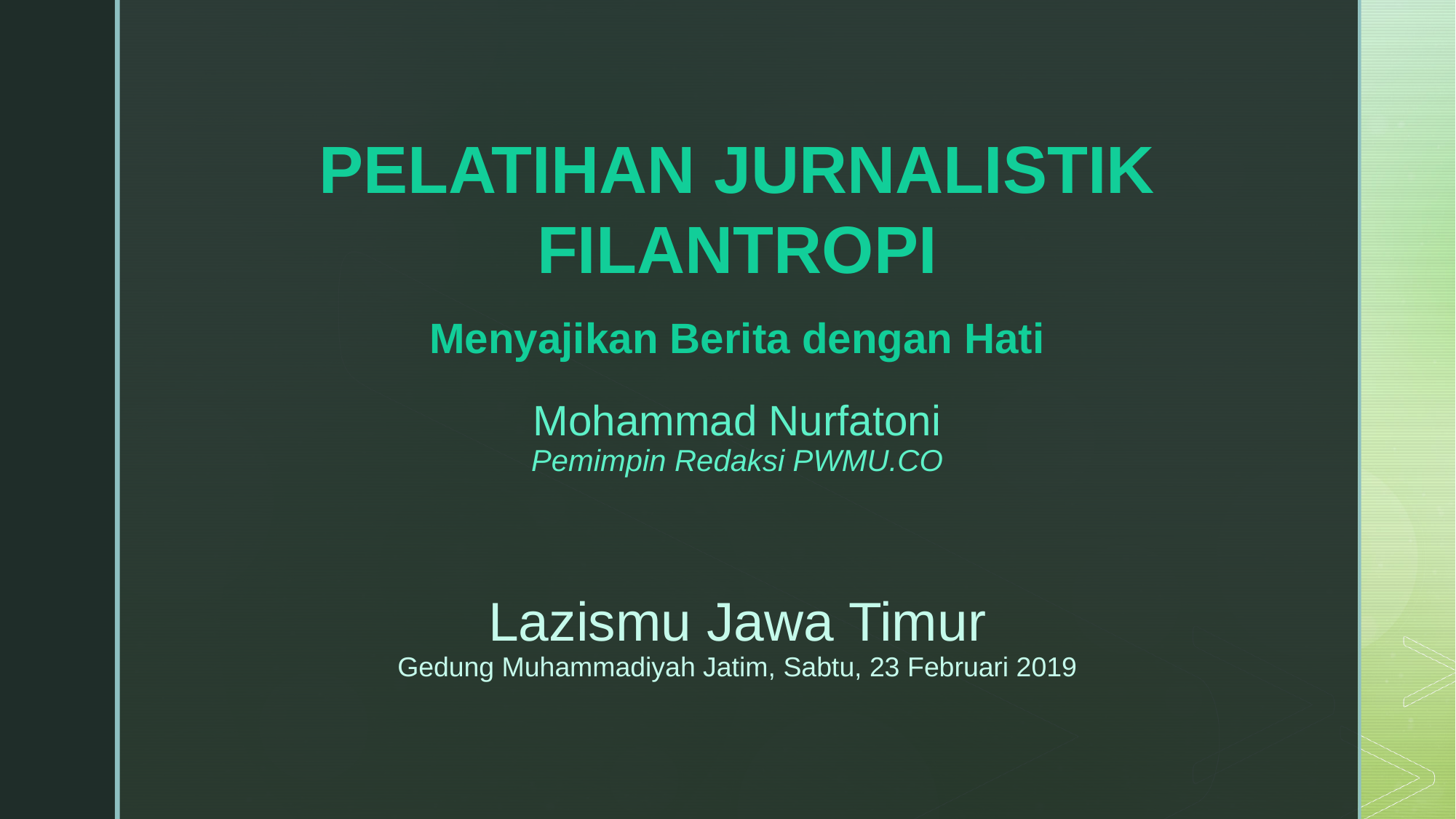

PELATIHAN JURNALISTIK FILANTROPI
Menyajikan Berita dengan Hati
Mohammad Nurfatoni
Pemimpin Redaksi PWMU.CO
Lazismu Jawa Timur
Gedung Muhammadiyah Jatim, Sabtu, 23 Februari 2019